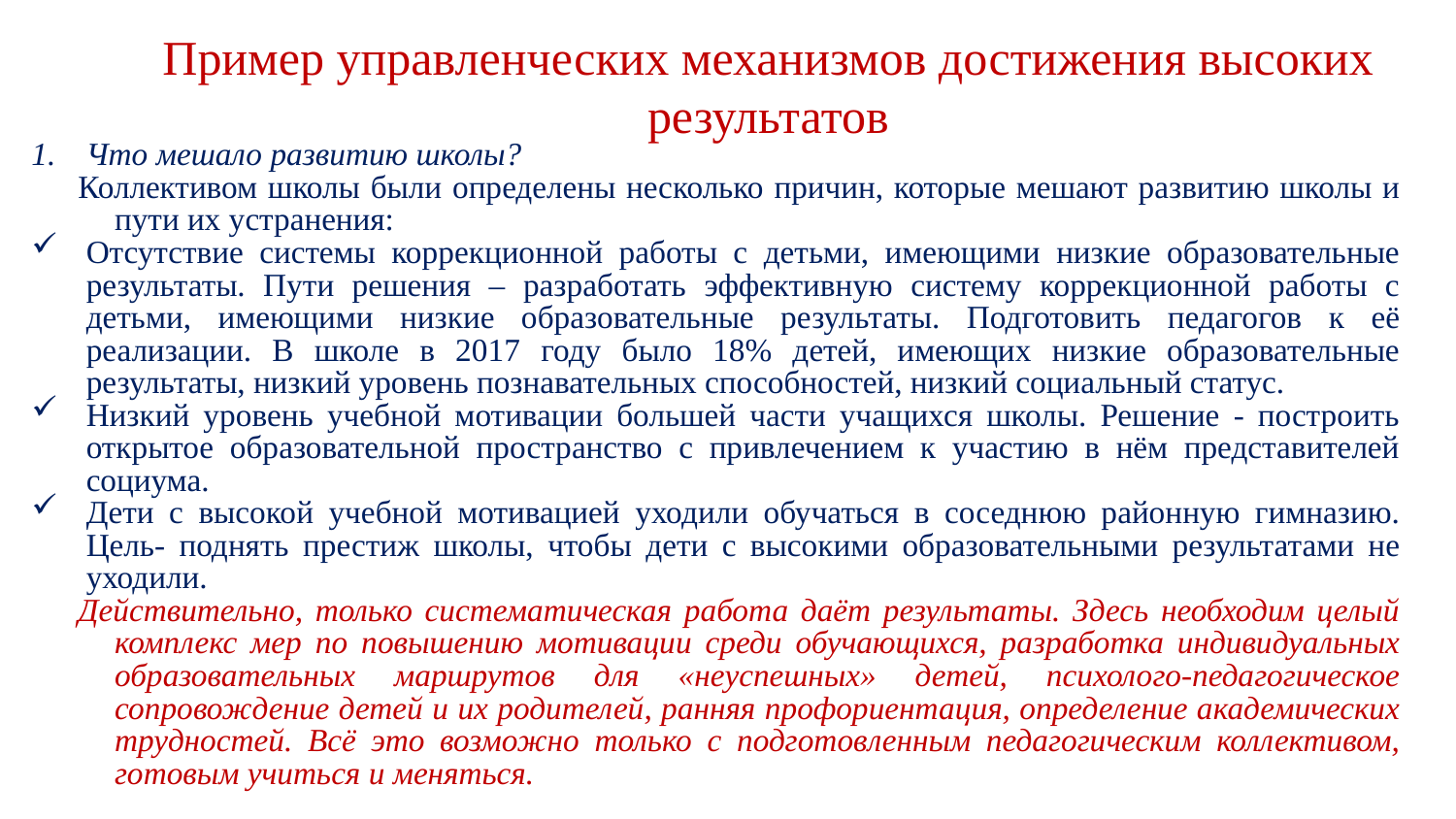

Пример управленческих механизмов достижения высоких результатов

Что мешало развитию школы?
Коллективом школы были определены несколько причин, которые мешают развитию школы и пути их устранения:
Отсутствие системы коррекционной работы с детьми, имеющими низкие образовательные результаты. Пути решения – разработать эффективную систему коррекционной работы с детьми, имеющими низкие образовательные результаты. Подготовить педагогов к её реализации. В школе в 2017 году было 18% детей, имеющих низкие образовательные результаты, низкий уровень познавательных способностей, низкий социальный статус.
Низкий уровень учебной мотивации большей части учащихся школы. Решение - построить открытое образовательной пространство с привлечением к участию в нём представителей социума.
Дети с высокой учебной мотивацией уходили обучаться в соседнюю районную гимназию. Цель- поднять престиж школы, чтобы дети с высокими образовательными результатами не уходили.
Действительно, только систематическая работа даёт результаты. Здесь необходим целый комплекс мер по повышению мотивации среди обучающихся, разработка индивидуальных образовательных маршрутов для «неуспешных» детей, психолого-педагогическое сопровождение детей и их родителей, ранняя профориентация, определение академических трудностей. Всё это возможно только с подготовленным педагогическим коллективом, готовым учиться и меняться.